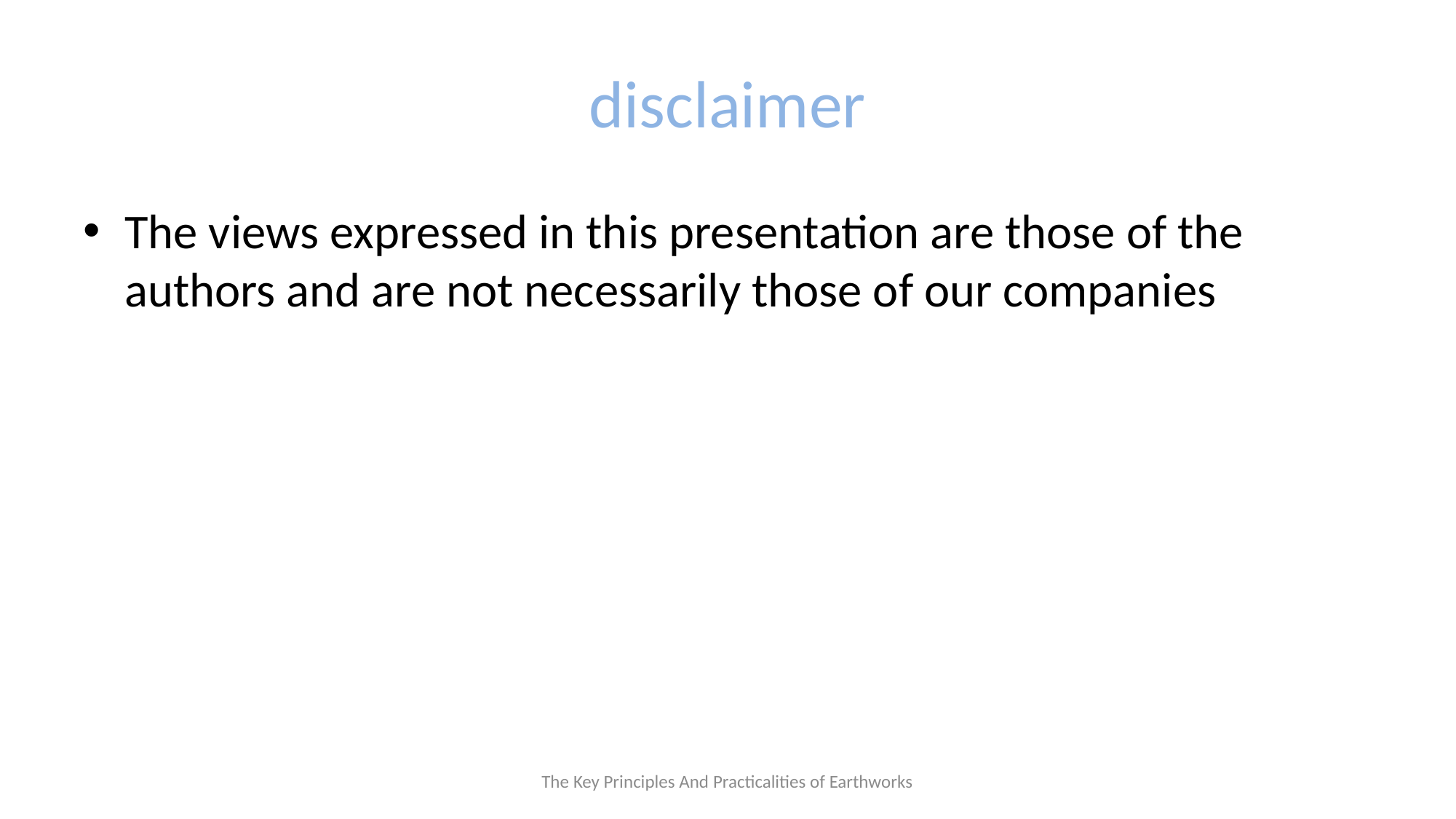

# disclaimer
The views expressed in this presentation are those of the authors and are not necessarily those of our companies
The Key Principles And Practicalities of Earthworks